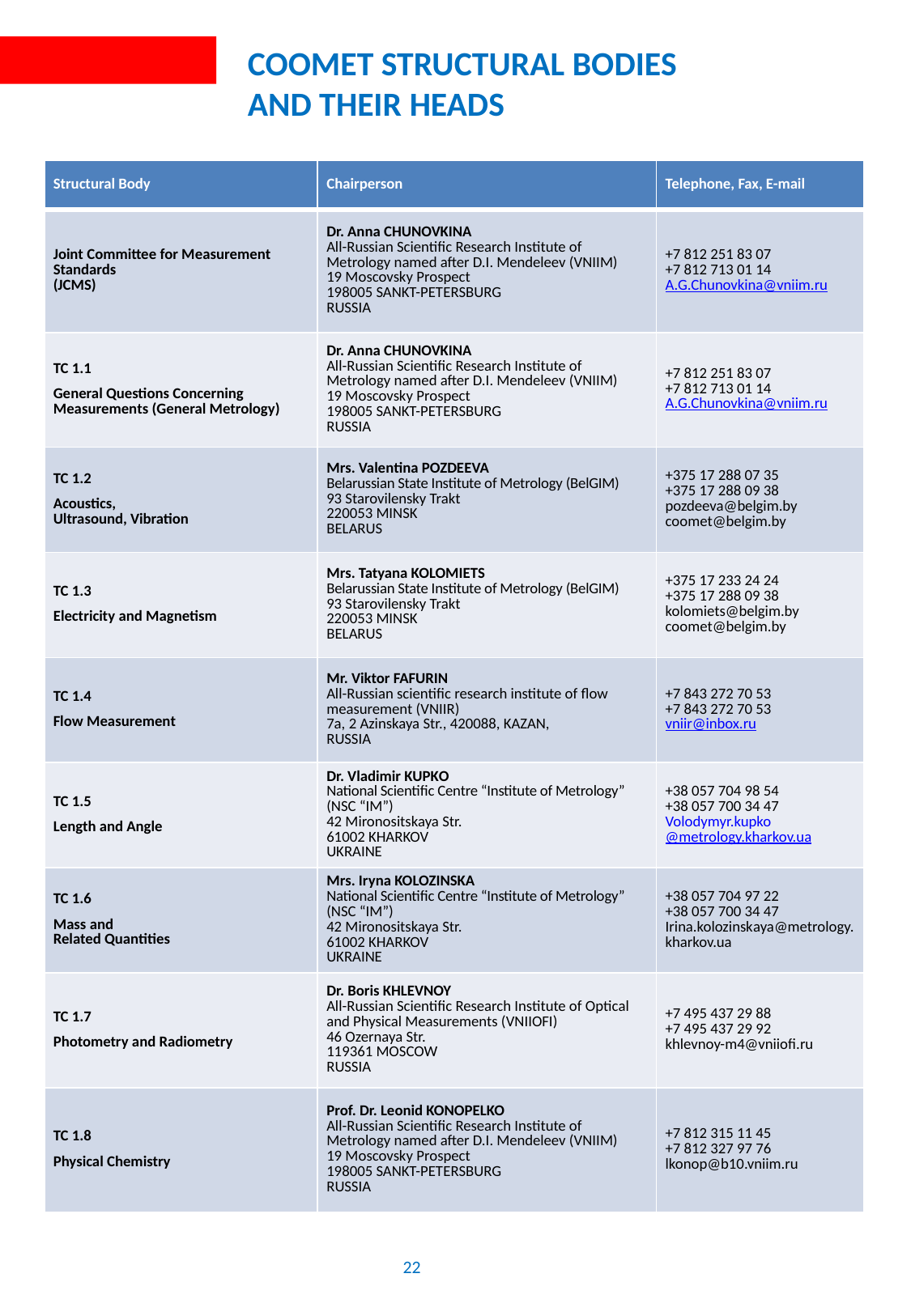

# COOMET STRUCTURAL BODIES and their HEADS
| Structural Body | Chairperson | Telephone, Fax, E-mail |
| --- | --- | --- |
| Joint Committee for Measurement Standards (JCMS) | Dr. Anna Chunovkina All-Russian Scientific Research Institute of Metrology named after D.I. Mendeleev (VNIIM) 19 Moscovsky Prospect 198005 SANKT-PETERSBURG RUSSIA | +7 812 251 83 07 +7 812 713 01 14 A.G.Chunovkina@vniim.ru |
| TC 1.1 General Questions Concerning Measurements (General Metrology) | Dr. Anna Chunovkina All-Russian Scientific Research Institute of Metrology named after D.I. Mendeleev (VNIIM) 19 Moscovsky Prospect 198005 SANKT-PETERSBURG RUSSIA | +7 812 251 83 07 +7 812 713 01 14 A.G.Chunovkina@vniim.ru |
| TC 1.2 Acoustics, Ultrasound, Vibration | Mrs. Valentina Pozdeeva Belarussian State Institute of Metrology (BelGIM) 93 Starovilensky Trakt 220053 MINSK BELARUS | +375 17 288 07 35 +375 17 288 09 38 pozdeeva@belgim.by coomet@belgim.by |
| TC 1.3 Electricity and Magnetism | Mrs. Tatyana Kolomiets Belarussian State Institute of Metrology (BelGIM) 93 Starovilensky Trakt 220053 MINSK BELARUS | +375 17 233 24 24 +375 17 288 09 38 kolomiets@belgim.by coomet@belgim.by |
| TC 1.4 Flow Measurement | Mr. Viktor FAFURIN All-Russian scientific research institute of flow measurement (VNIIR) 7a, 2 Azinskaya Str., 420088, KAZAN, RUSSIA | +7 843 272 70 53 +7 843 272 70 53 vniir@inbox.ru |
| TC 1.5 Length and Angle | Dr. Vladimir KUPKo National Scientific Centre “Institute of Metrology” (NSC “IM”) 42 Mironositskaya Str. 61002 KHARKOV UKRAINE | +38 057 704 98 54 +38 057 700 34 47 Volodymyr.kupko@metrology.kharkov.ua |
| TC 1.6 Mass and Related Quantities | Mrs. Iryna KOLOZINSKA National Scientific Centre “Institute of Metrology” (NSC “IM”) 42 Mironositskaya Str. 61002 KHARKOV UKRAINE | +38 057 704 97 22 +38 057 700 34 47 Irina.kolozinskaya@metrology.kharkov.ua |
| TC 1.7 Photometry and Radiometry | Dr. Boris KHLEVNOY All-Russian Scientific Research Institute of Optical and Physical Measurements (VNIIOFI) 46 Ozernaya Str. 119361 MOSCOW RUSSIA | +7 495 437 29 88 +7 495 437 29 92 khlevnoy-m4@vniiofi.ru |
| TC 1.8 Physical Chemistry | Prof. Dr. Leonid Konopelko All-Russian Scientific Research Institute of Metrology named after D.I. Mendeleev (VNIIM) 19 Moscovsky Prospect 198005 SANKT-PETERSBURG RUSSIA | +7 812 315 11 45 +7 812 327 97 76 lkonop@b10.vniim.ru |